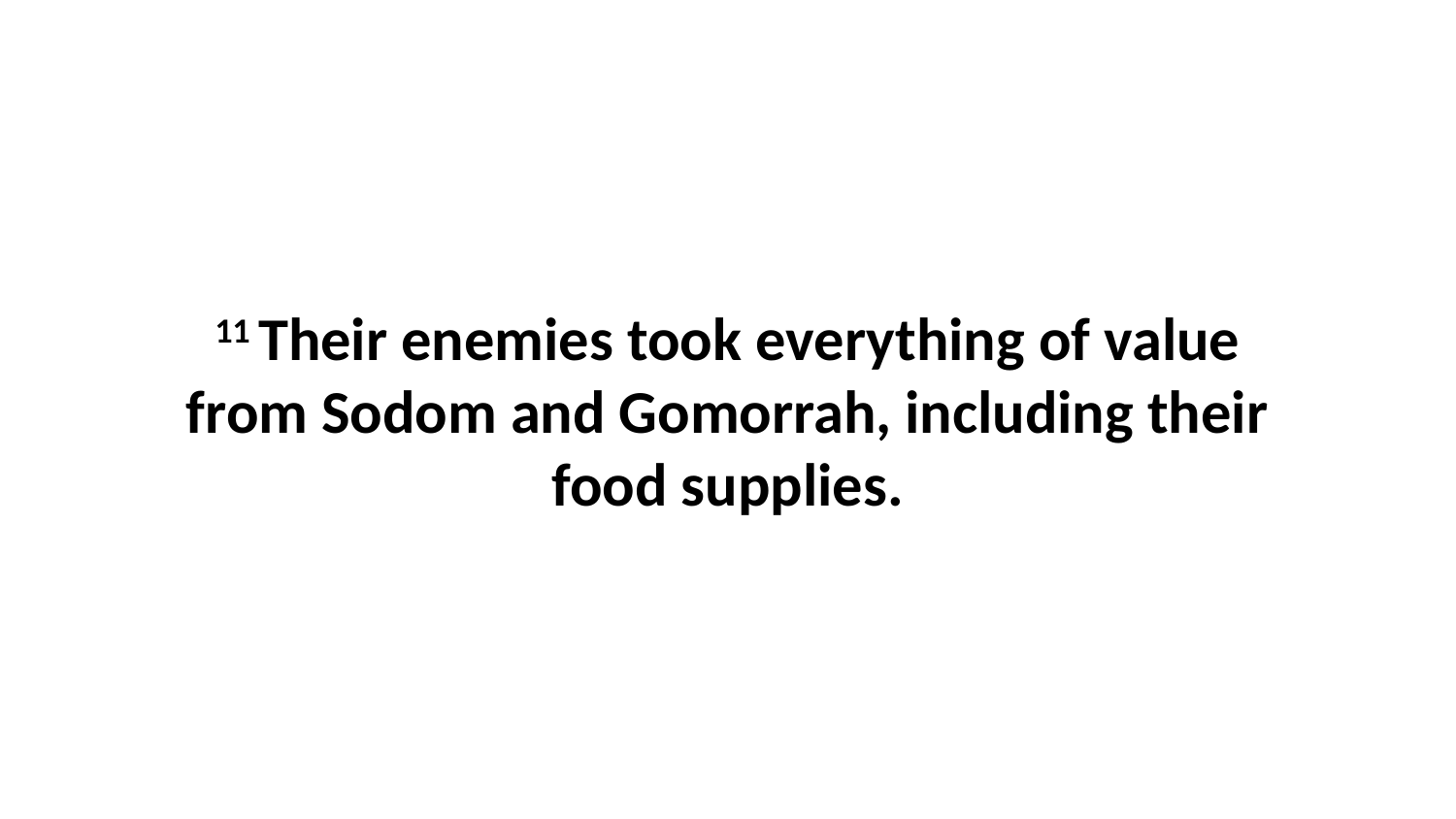

11 Their enemies took everything of value from Sodom and Gomorrah, including their food supplies.